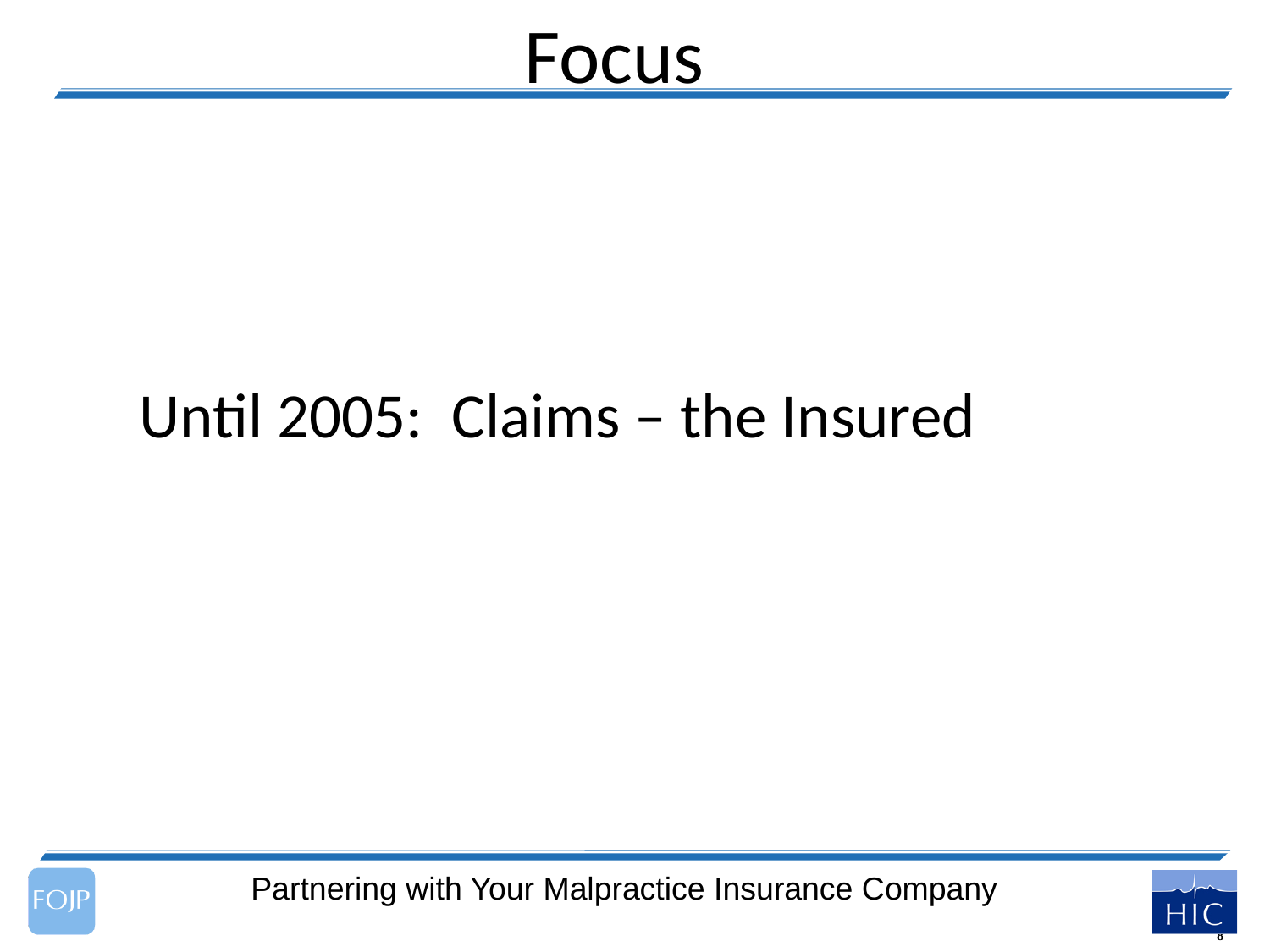

Focus

Until 2005:  Claims – the Insured

Partnering with Your Malpractice Insurance Company